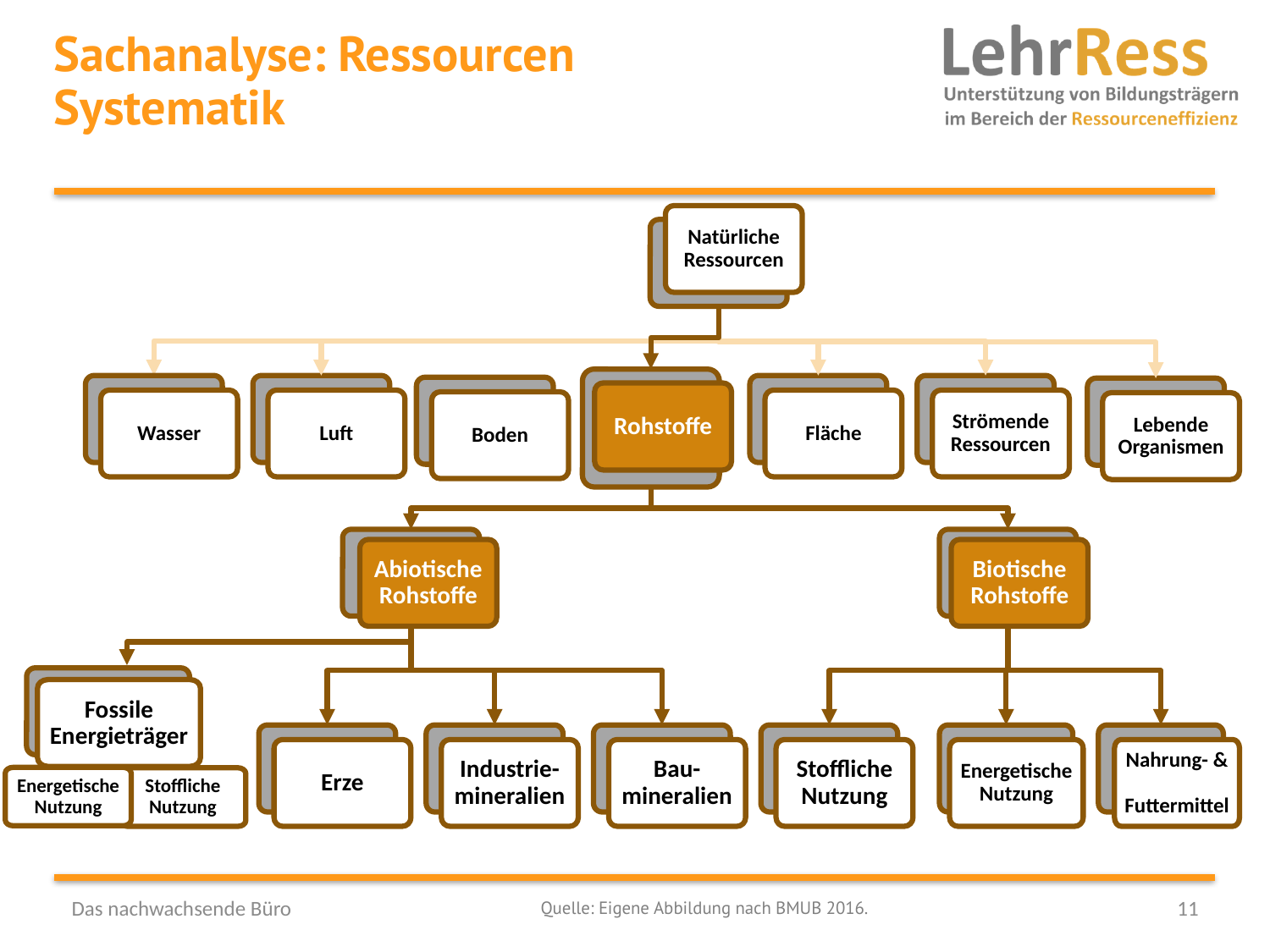

# Sachanalyse: Ressourcen Systematik
Natürliche Ressourcen

Rohstoffe
Wasser
Luft
Fläche
Strömende Ressourcen
Boden
Lebende Organismen

Abiotische Rohstoffe
Biotische Rohstoffe
Fossile Energieträger

Erze
Industrie-mineralien
Bau-mineralien
Stoffliche Nutzung
Energetische Nutzung
Nahrung- &  Futtermittel
Stoffliche
Nutzung

Energetische
Nutzung
Quelle: Eigene Abbildung nach BMUB 2016.
Das nachwachsende Büro
11